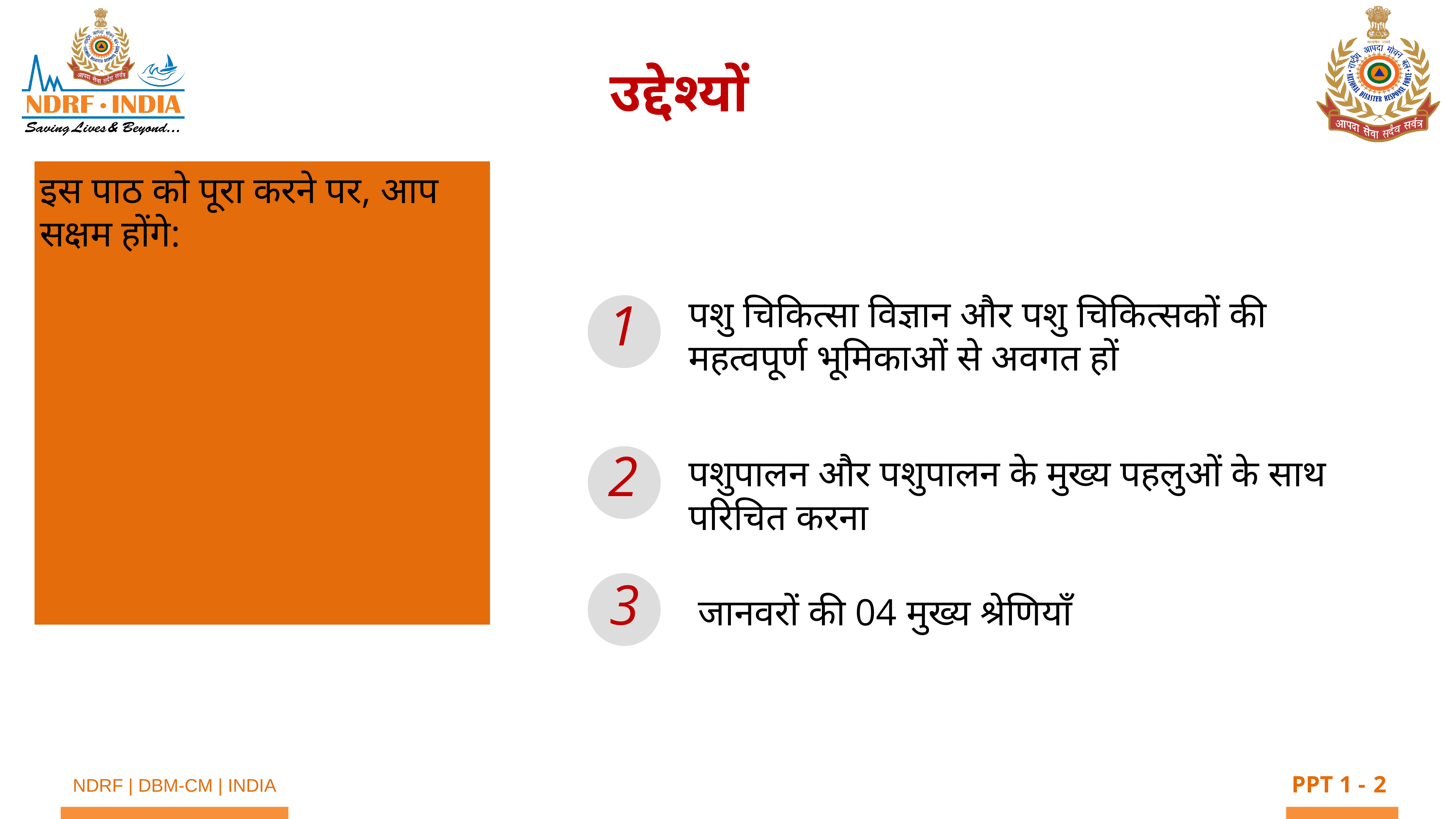

उद्देश्यों
इस पाठ को पूरा करने पर, आप सक्षम होंगे:
1

पशु चिकित्सा विज्ञान और पशु चिकित्सकों की महत्वपूर्ण भूमिकाओं से अवगत हों

पशुपालन और पशुपालन के मुख्य पहलुओं के साथ परिचित करना

 जानवरों की 04 मुख्य श्रेणियाँ

2

3

2